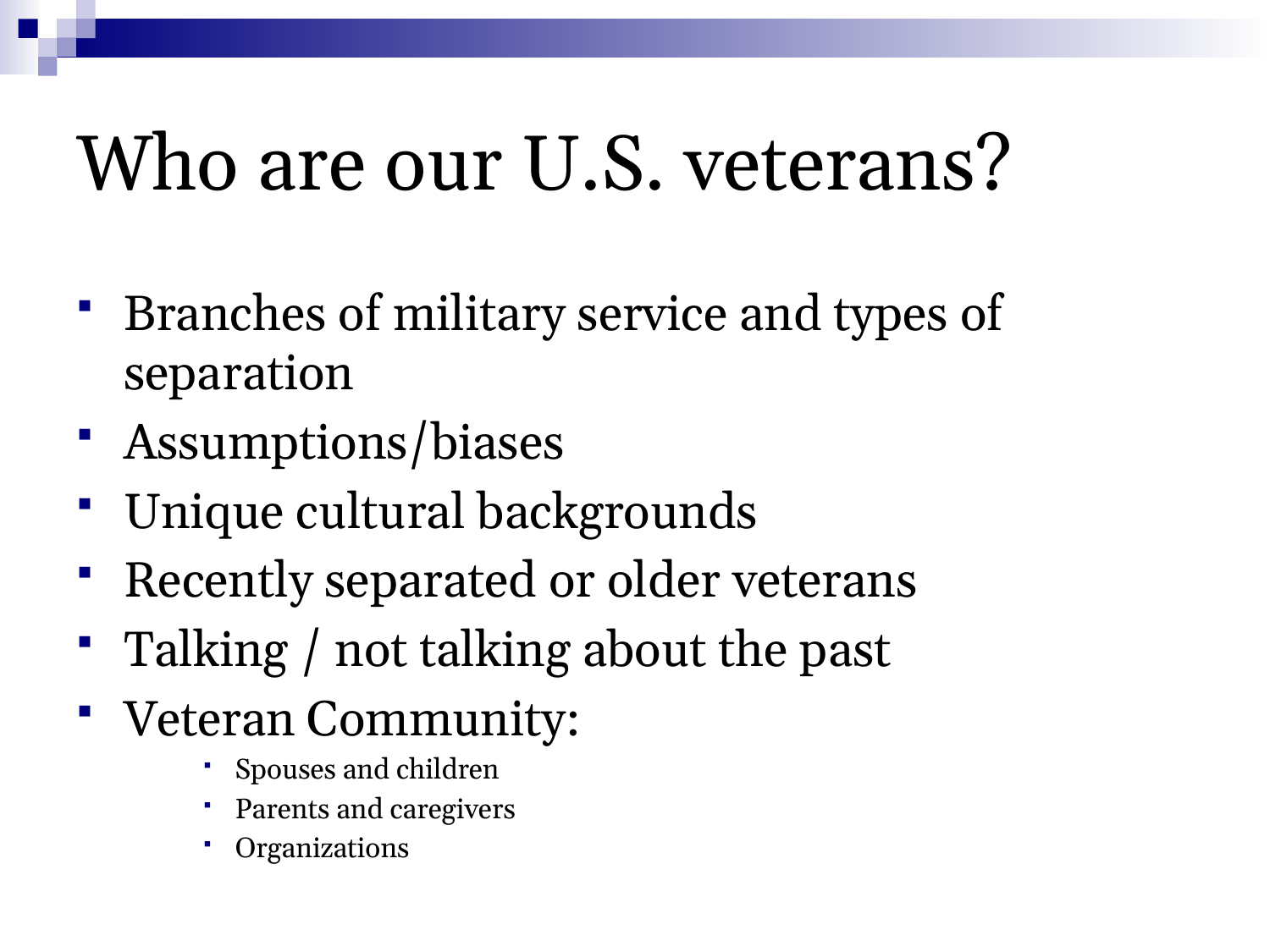

# Who are our U.S. veterans?
Branches of military service and types of separation
Assumptions/biases
Unique cultural backgrounds
Recently separated or older veterans
Talking / not talking about the past
Veteran Community:
Spouses and children
Parents and caregivers
Organizations